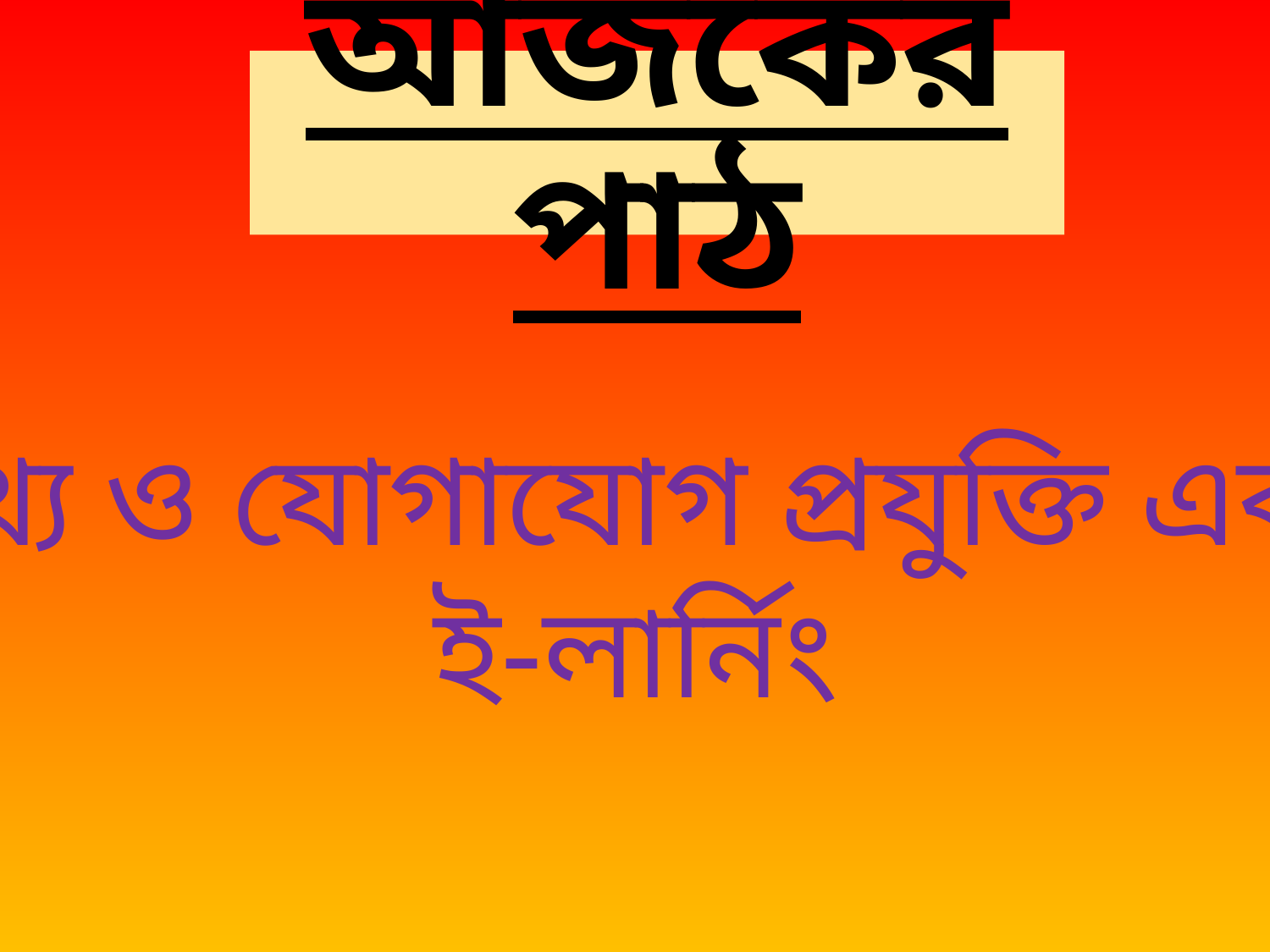

# আজকের পাঠ

তথ্য ও যোগাযোগ প্রযুক্তি এবং
ই-লার্নিং